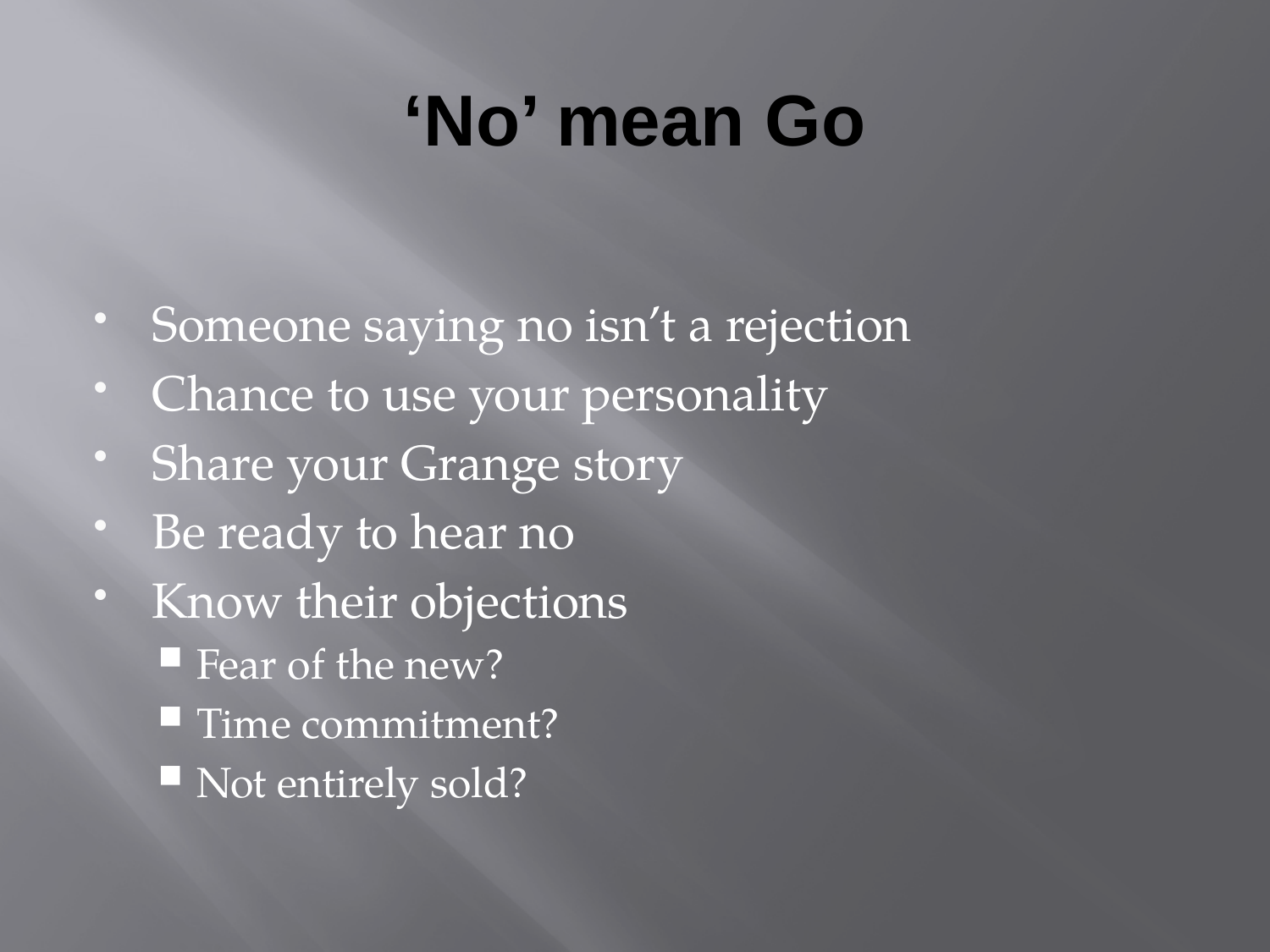

# ‘No’ mean Go
Someone saying no isn’t a rejection
Chance to use your personality
Share your Grange story
Be ready to hear no
Know their objections
Fear of the new?
Time commitment?
Not entirely sold?